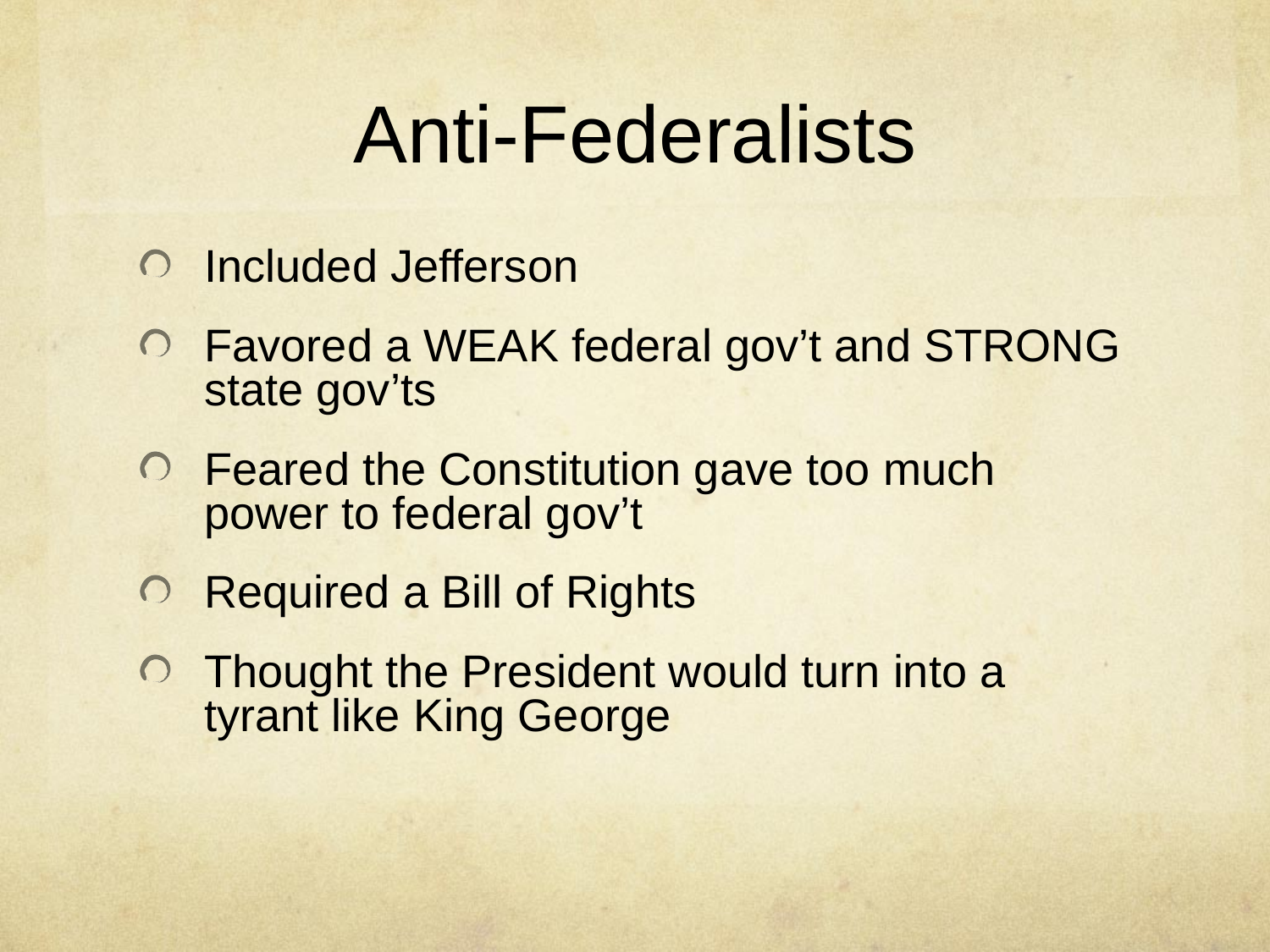

# Anti-Federalists
Included Jefferson
Favored a WEAK federal gov’t and STRONG state gov’ts
Feared the Constitution gave too much power to federal gov’t
Required a Bill of Rights
Thought the President would turn into a tyrant like King George